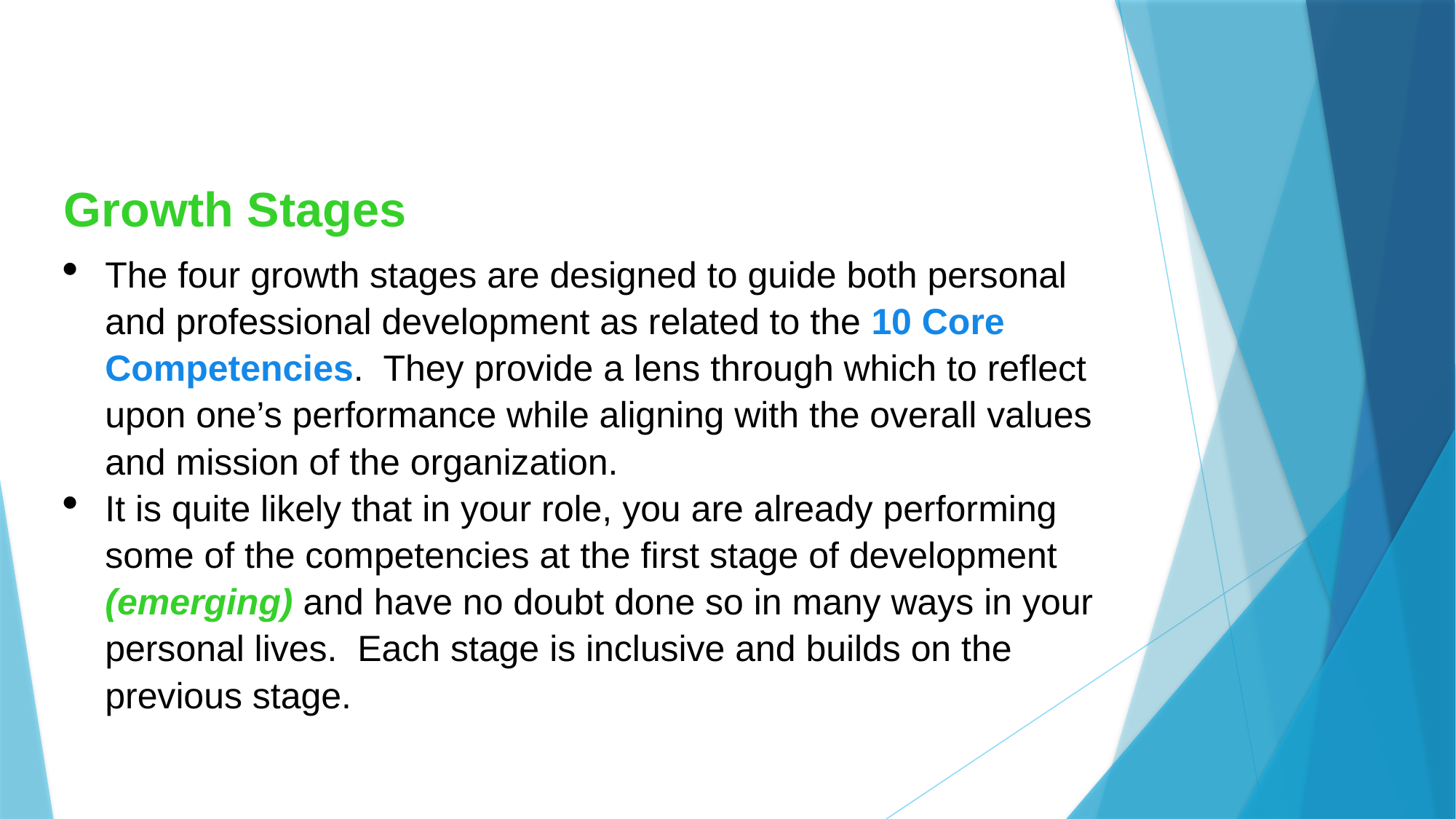

Growth Stages
The four growth stages are designed to guide both personal and professional development as related to the 10 Core Competencies.  They provide a lens through which to reflect upon one’s performance while aligning with the overall values and mission of the organization.
It is quite likely that in your role, you are already performing some of the competencies at the first stage of development (emerging) and have no doubt done so in many ways in your personal lives.  Each stage is inclusive and builds on the previous stage.